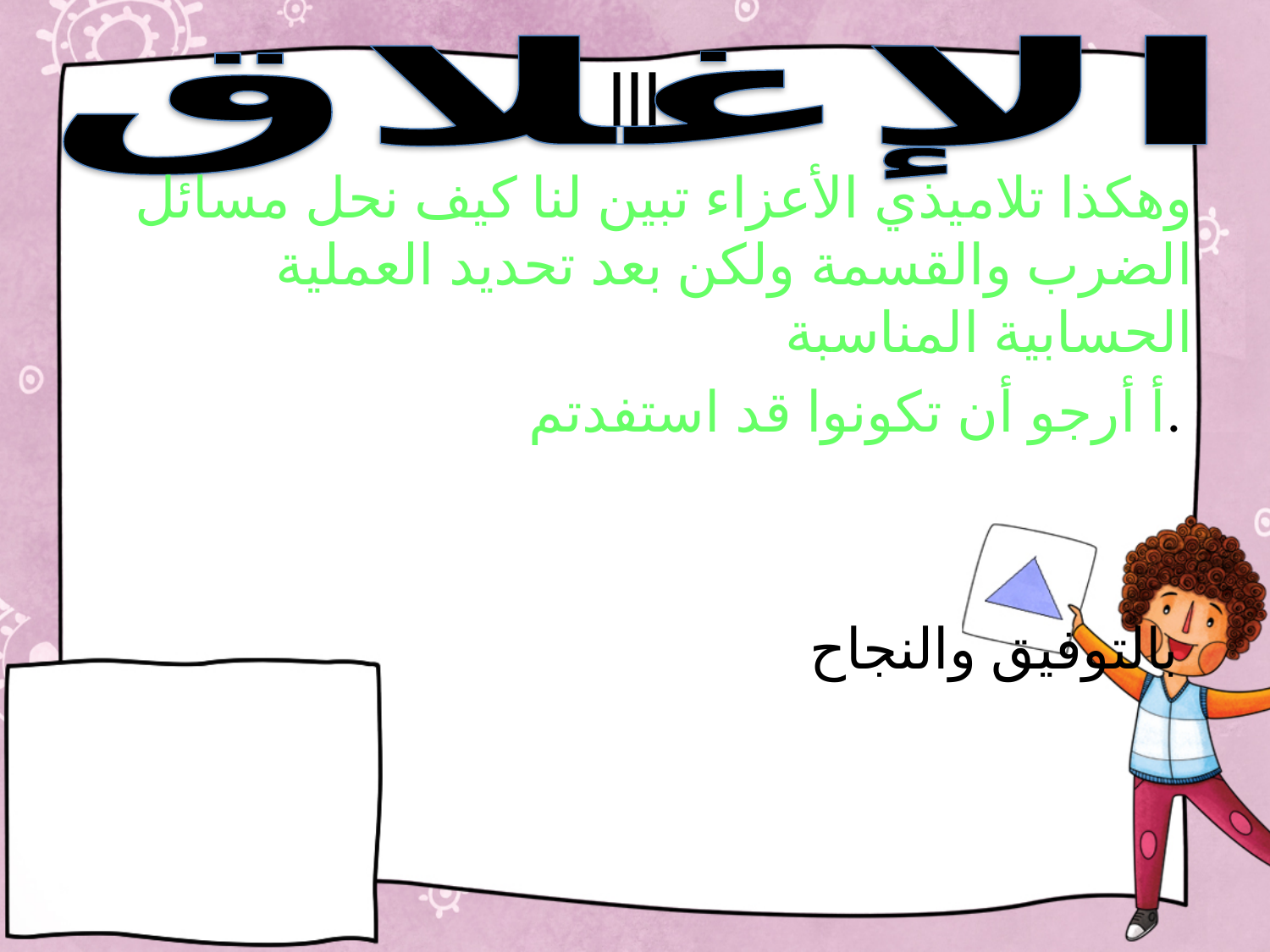

الإغلاق
# lll
وهكذا تلاميذي الأعزاء تبين لنا كيف نحل مسائل الضرب والقسمة ولكن بعد تحديد العملية الحسابية المناسبة
أ أرجو أن تكونوا قد استفدتم.

                  بالتوفيق والنجاح